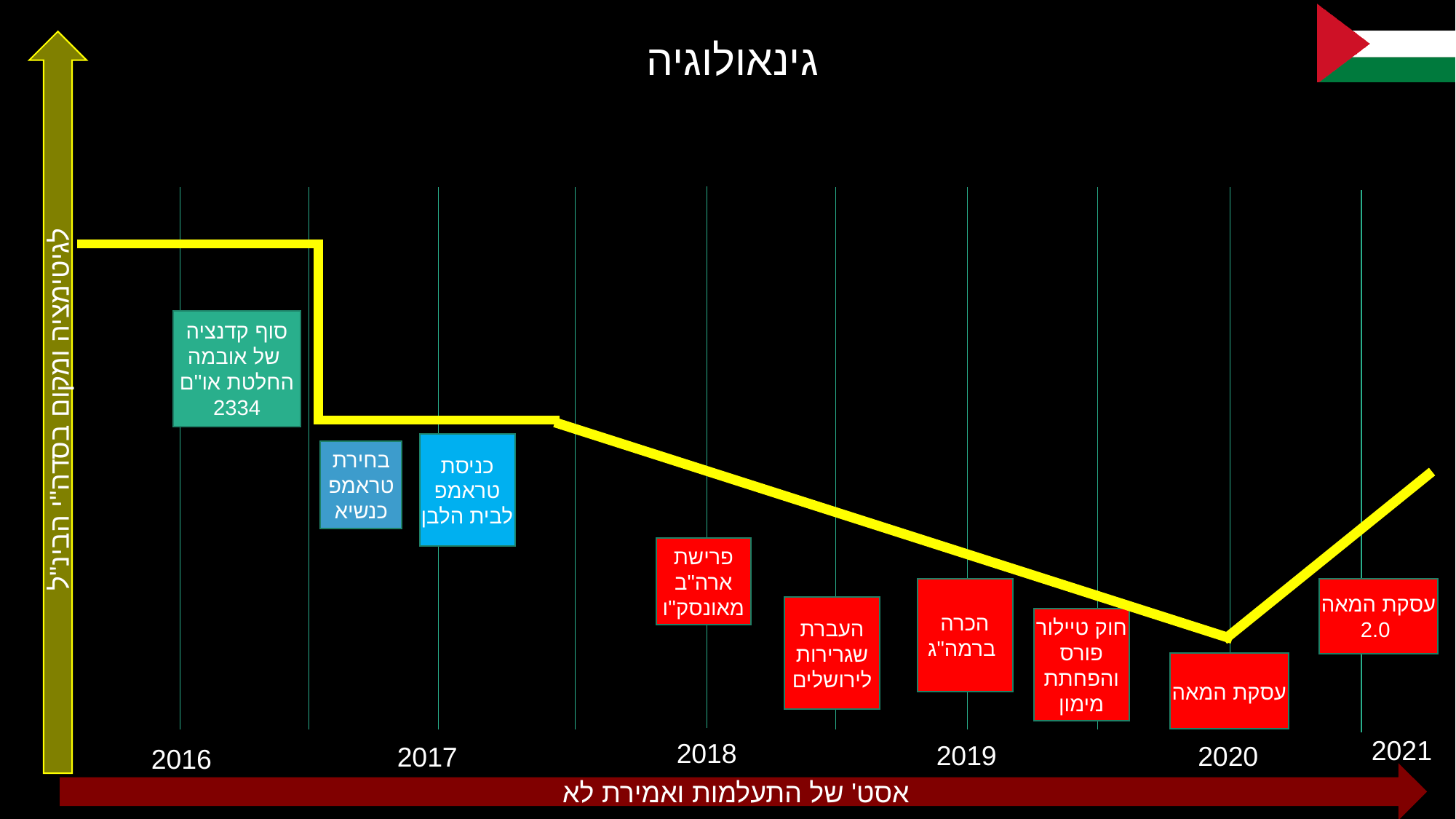

גינאולוגיה
סוף קדנציה של אובמה
החלטת או''ם 2334
לגיטימציה ומקום בסדה"י הבינ"ל
כניסת טראמפ לבית הלבן
בחירת טראמפ כנשיא
פרישת ארה"ב מאונסק''ו
עסקת המאה
2.0
הכרה ברמה"ג
העברת שגרירות לירושלים
חוק טיילור פורס והפחתת מימון
עסקת המאה
2021
2018
2019
2020
2017
2016
אסט' של התעלמות ואמירת לא